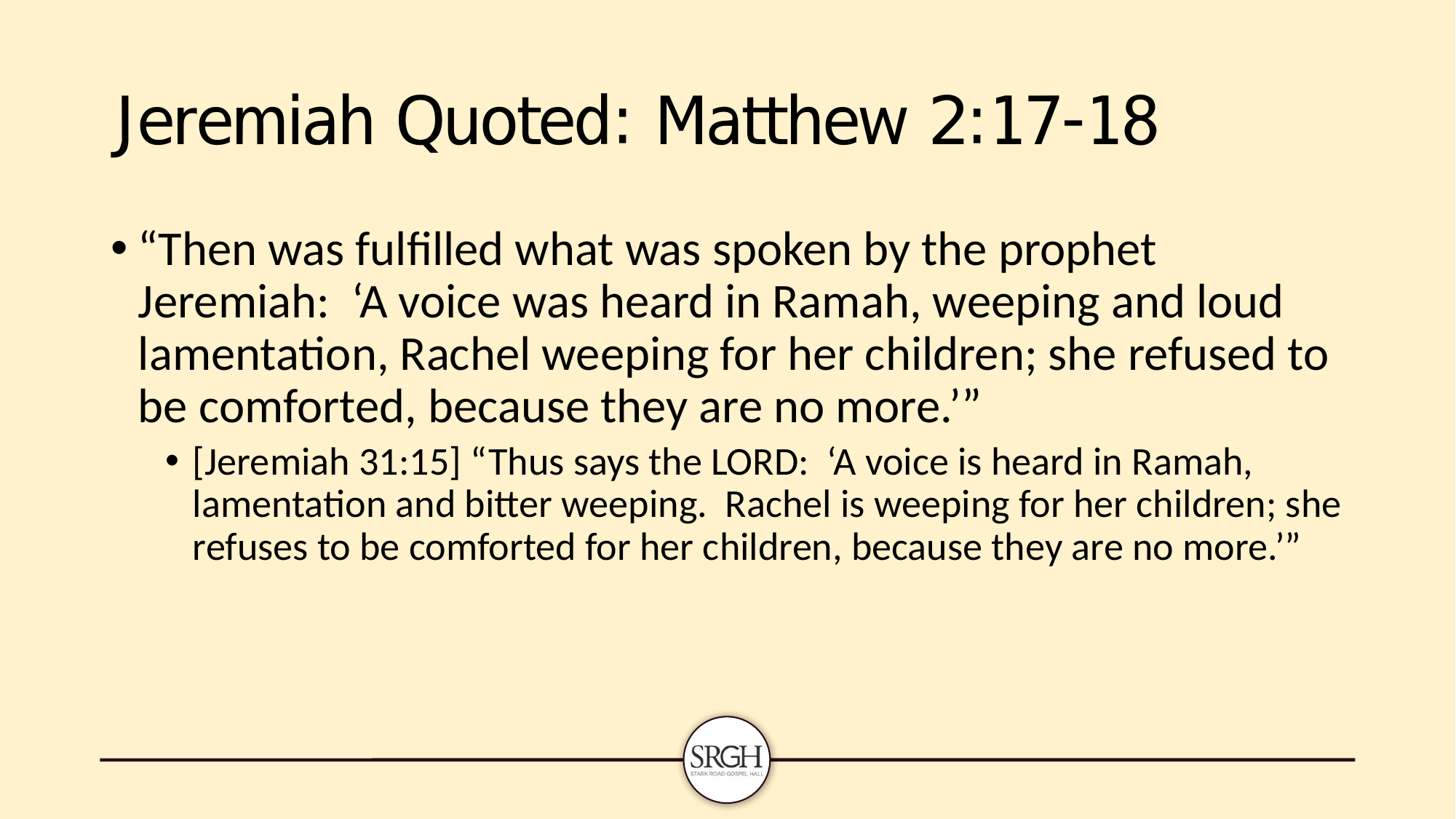

# Jeremiah Quoted: Matthew 2:17-18
“Then was fulfilled what was spoken by the prophet Jeremiah:  ‘A voice was heard in Ramah, weeping and loud lamentation, Rachel weeping for her children; she refused to be comforted, because they are no more.’”
[Jeremiah 31:15] “Thus says the LORD:  ‘A voice is heard in Ramah, lamentation and bitter weeping.  Rachel is weeping for her children; she refuses to be comforted for her children, because they are no more.’”